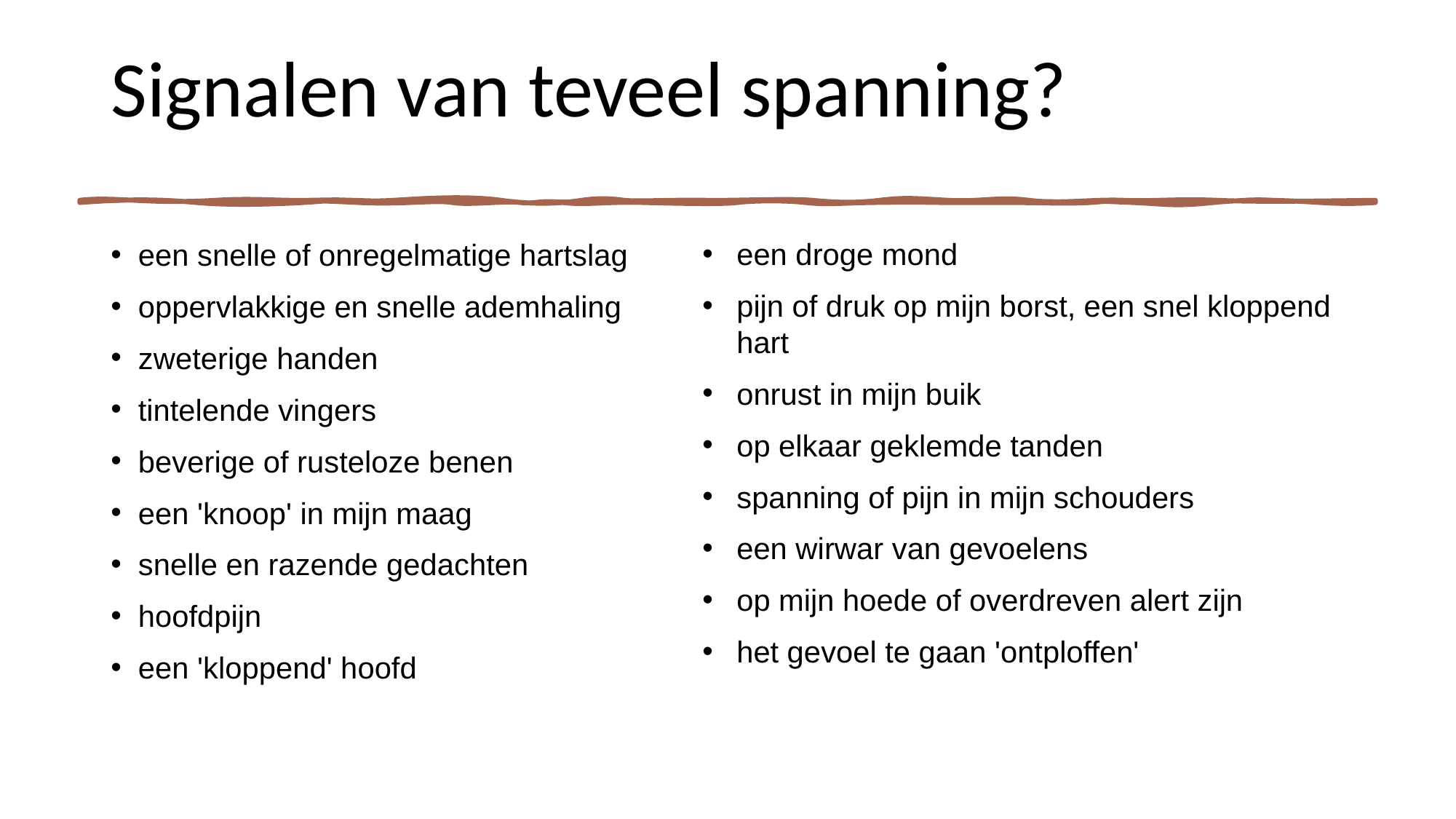

# Signalen van teveel spanning?

een droge mond
pijn of druk op mijn borst, een snel kloppend hart
onrust in mijn buik
op elkaar geklemde tanden
spanning of pijn in mijn schouders
een wirwar van gevoelens
op mijn hoede of overdreven alert zijn
het gevoel te gaan 'ontploffen'
een snelle of onregelmatige hartslag
oppervlakkige en snelle ademhaling
zweterige handen
tintelende vingers
beverige of rusteloze benen
een 'knoop' in mijn maag
snelle en razende gedachten
hoofdpijn
een 'kloppend' hoofd